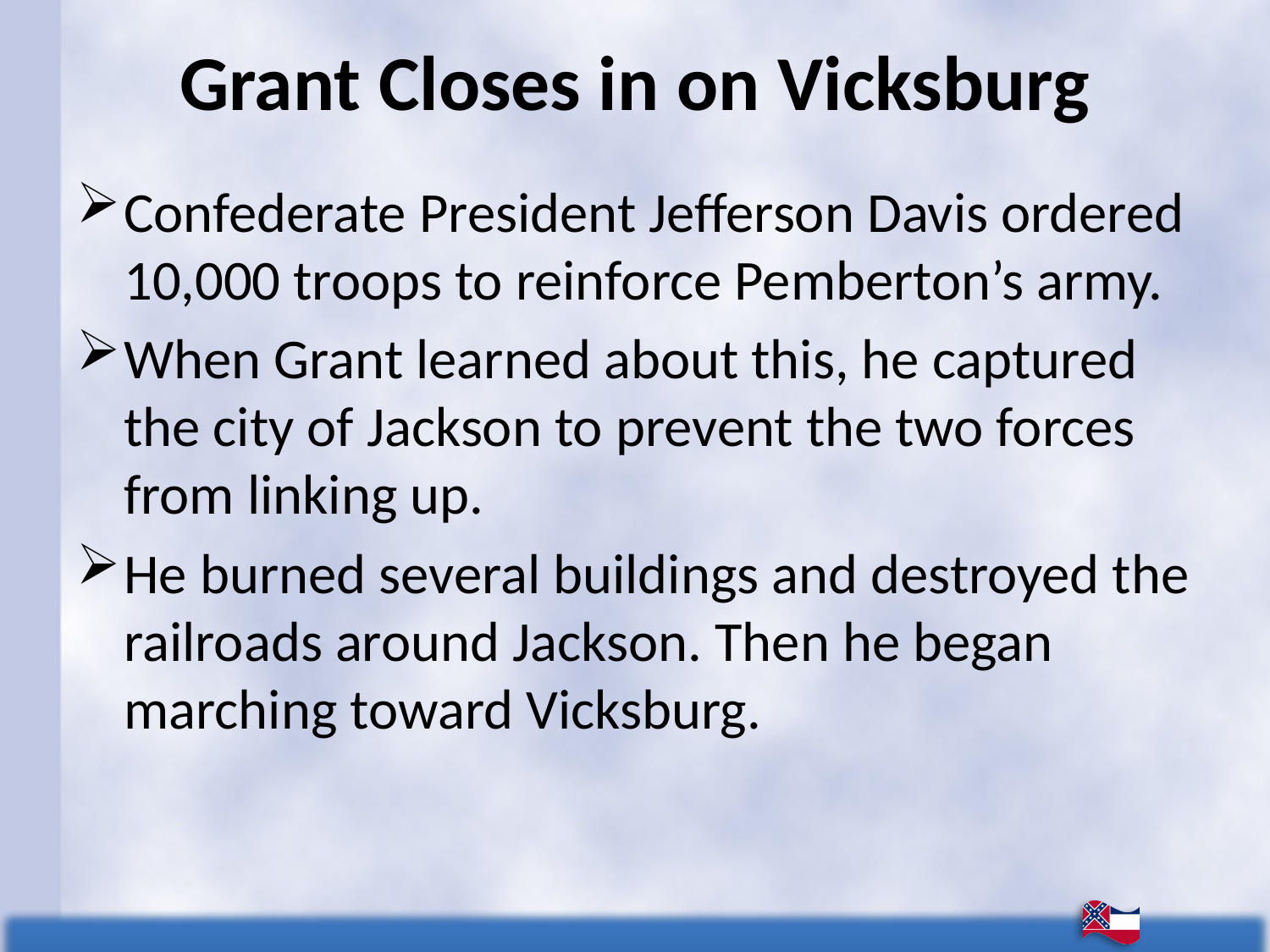

# Grant Closes in on Vicksburg
Confederate President Jefferson Davis ordered 10,000 troops to reinforce Pemberton’s army.
When Grant learned about this, he captured the city of Jackson to prevent the two forces from linking up.
He burned several buildings and destroyed the railroads around Jackson. Then he began marching toward Vicksburg.